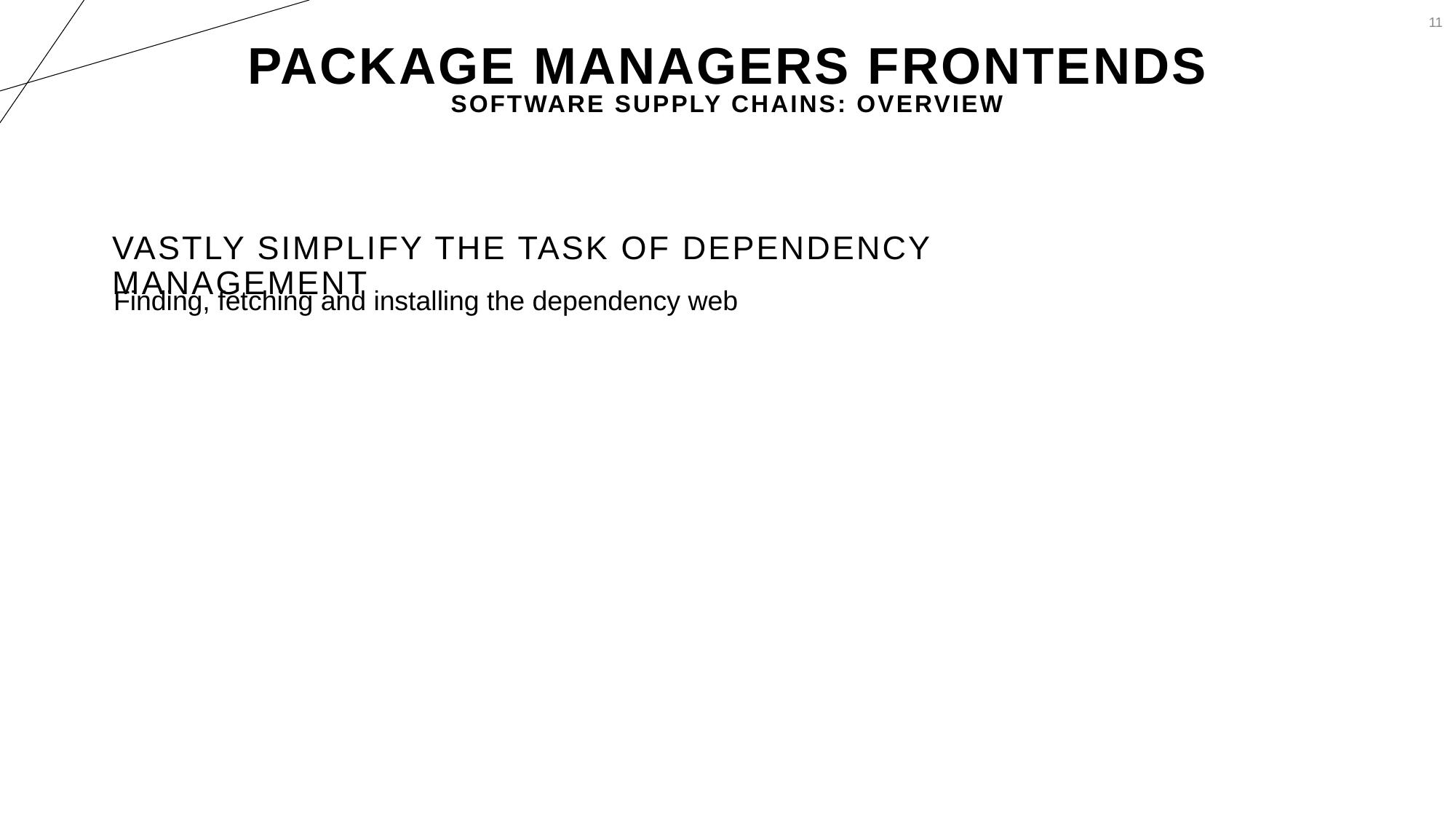

11
# Package Managers Frontends
Software Supply Chains: Overview
Vastly simplify the task of dependency management
Finding, fetching and installing the dependency web